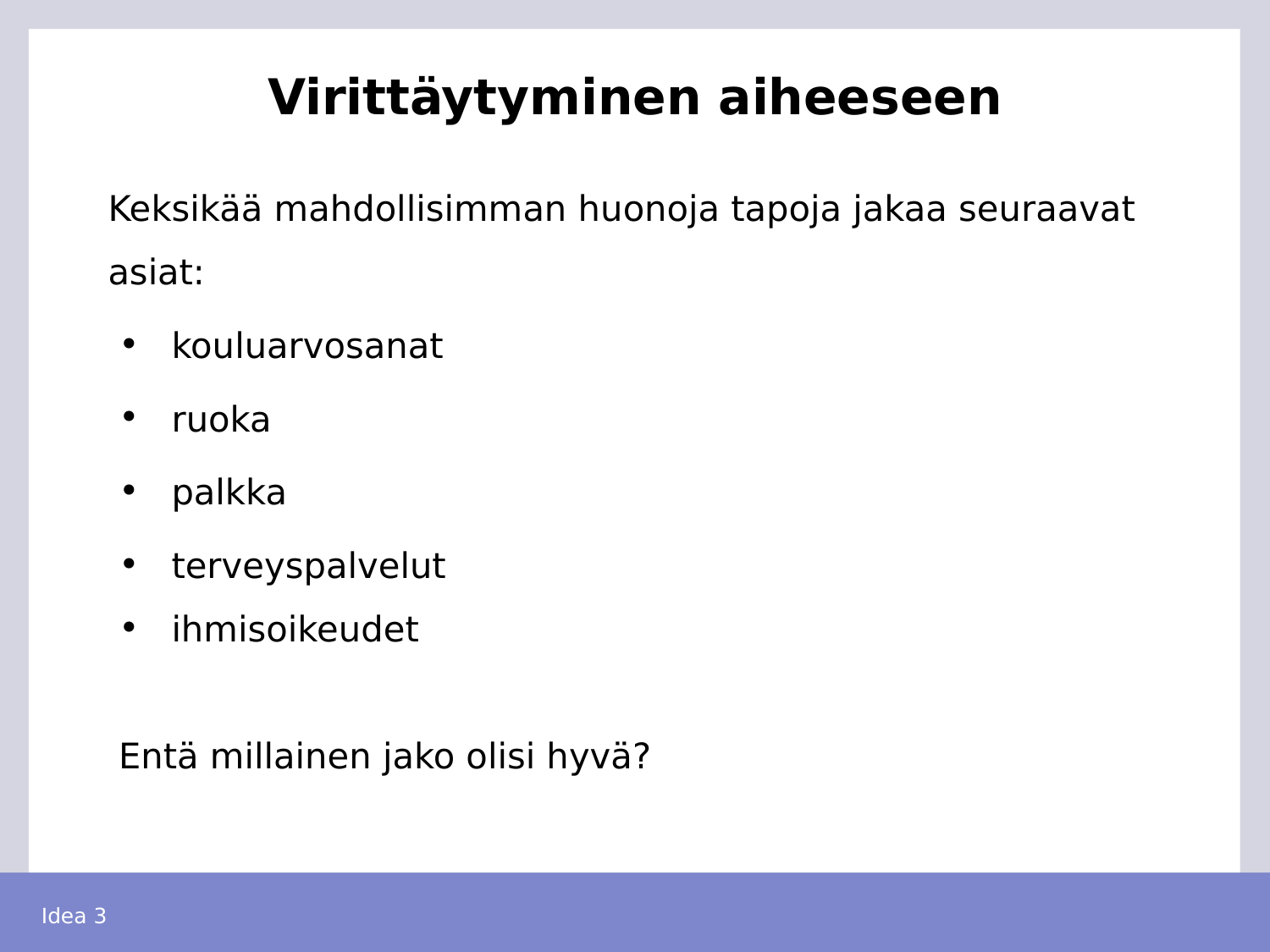

# Virittäytyminen aiheeseen
Keksikää mahdollisimman huonoja tapoja jakaa seuraavat asiat:
kouluarvosanat
ruoka
palkka
terveyspalvelut
ihmisoikeudet

Entä millainen jako olisi hyvä?